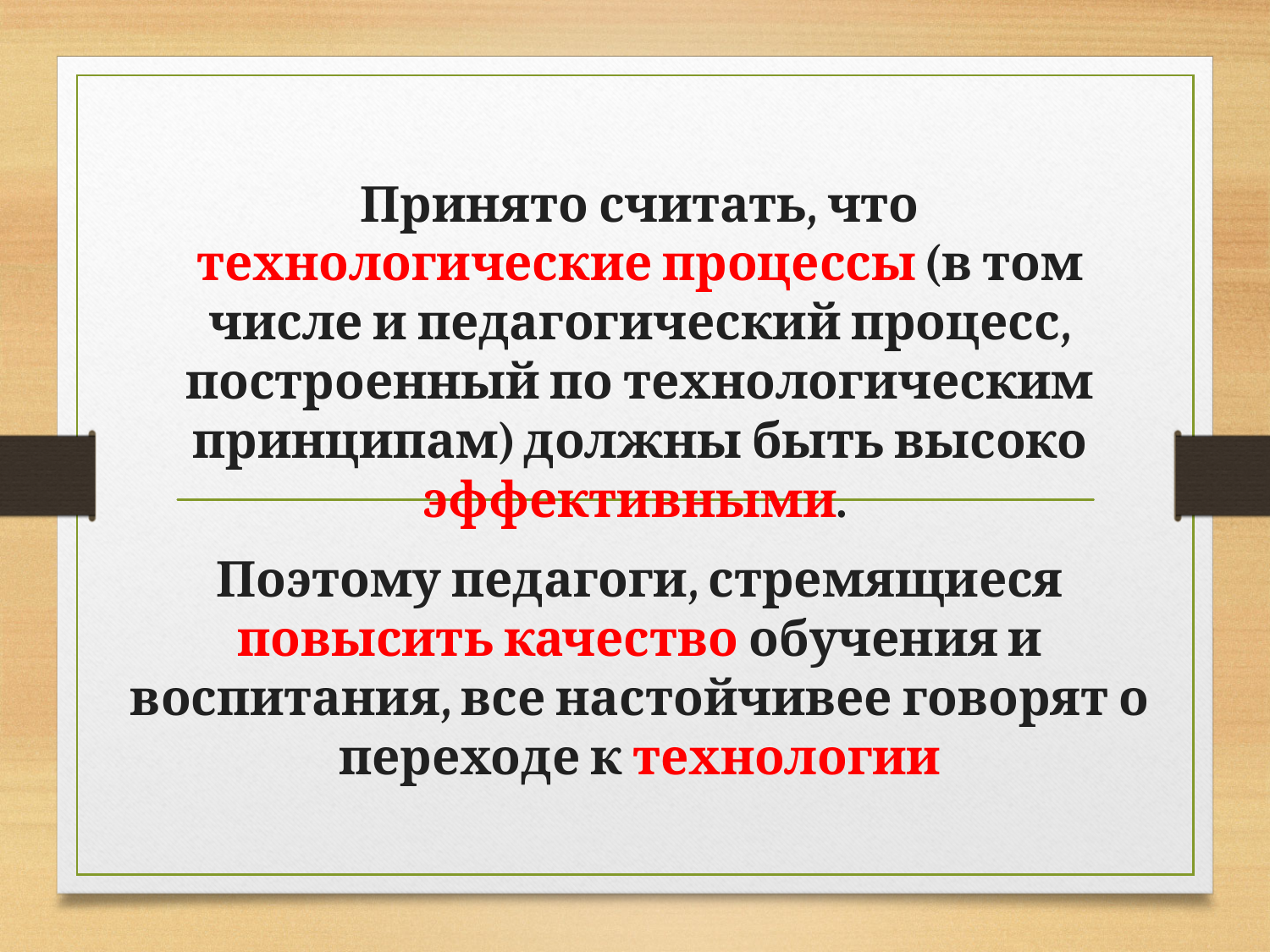

Принято считать, что технологические процессы (в том числе и педагогический процесс, построенный по технологическим принципам) должны быть высоко эффективными.
Поэтому педагоги, стремящиеся повысить качество обучения и воспитания, все настойчивее говорят о переходе к технологии